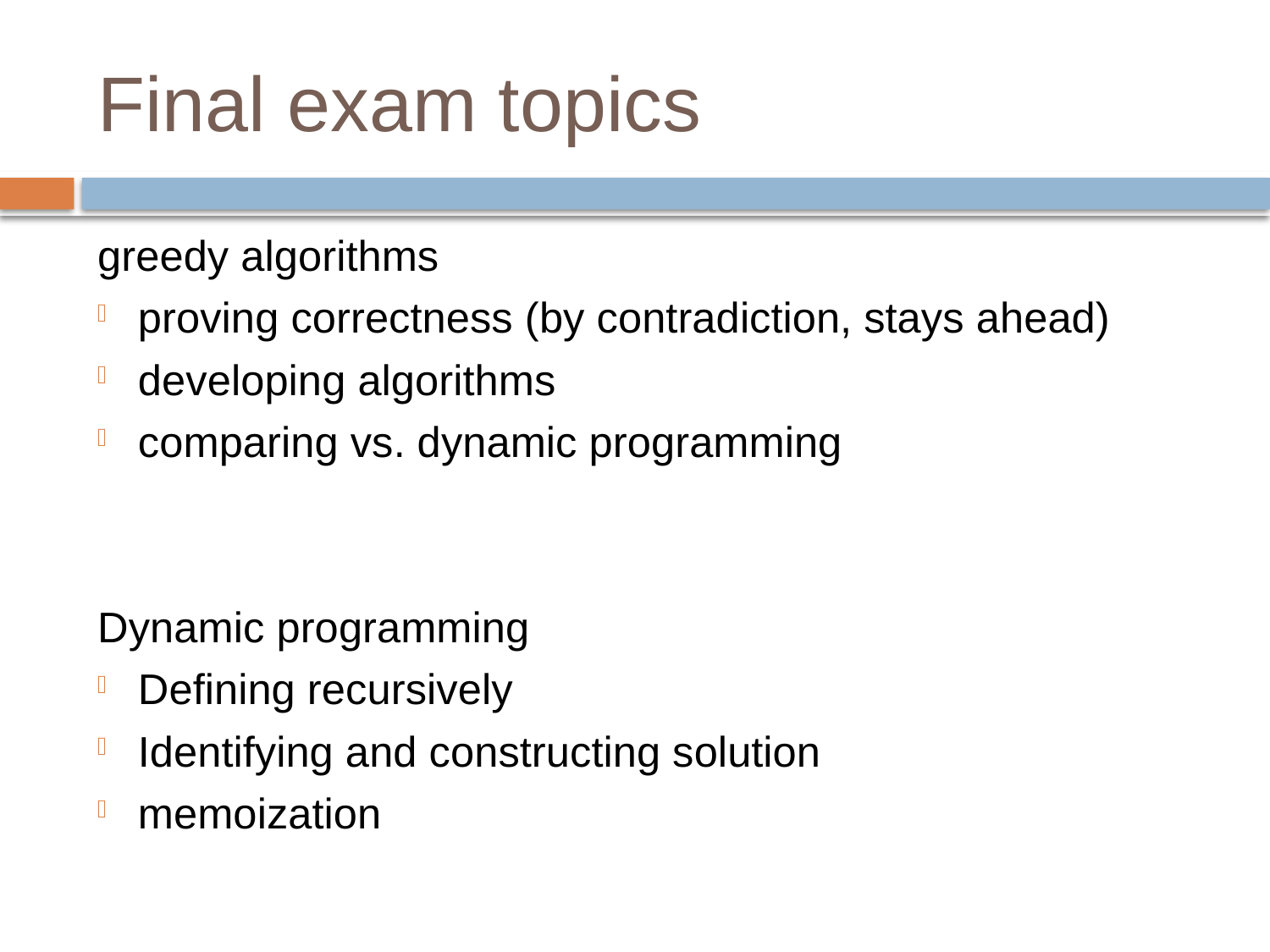

# Final exam topics
greedy algorithms
proving correctness (by contradiction, stays ahead)
developing algorithms
comparing vs. dynamic programming

Dynamic programming
Defining recursively
Identifying and constructing solution
memoization